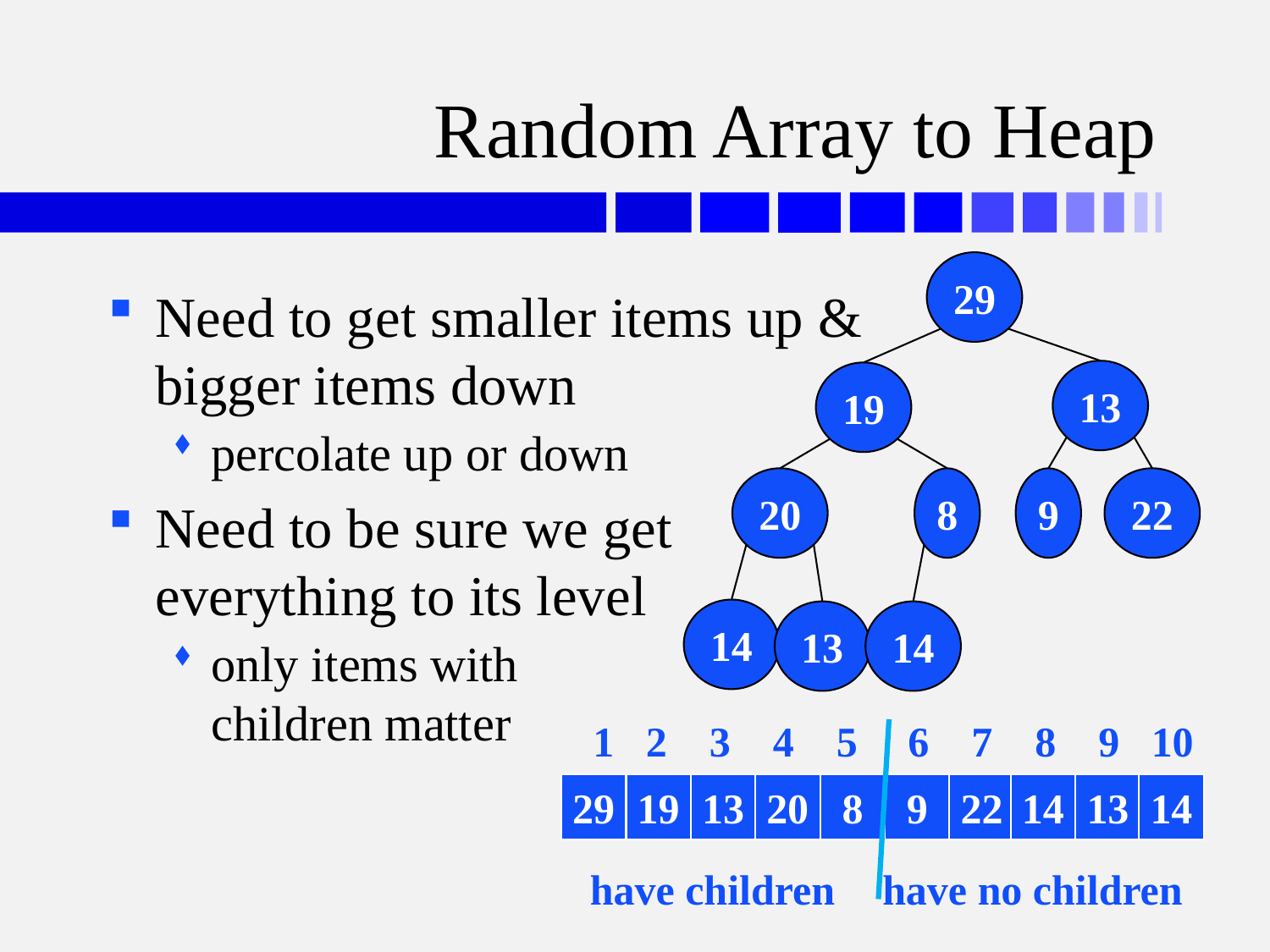

# Random Array to Heap
29
Need to get smaller items up &
bigger items down
percolate up or down
Need to be sure we get
everything to its level
only items with
children matter
13
19
20
8
9
22
14
13
14
1	2	3	4	5	6	7	8	9	10

29
19
13
20
8
9
22
14
13
14
have children
have no children